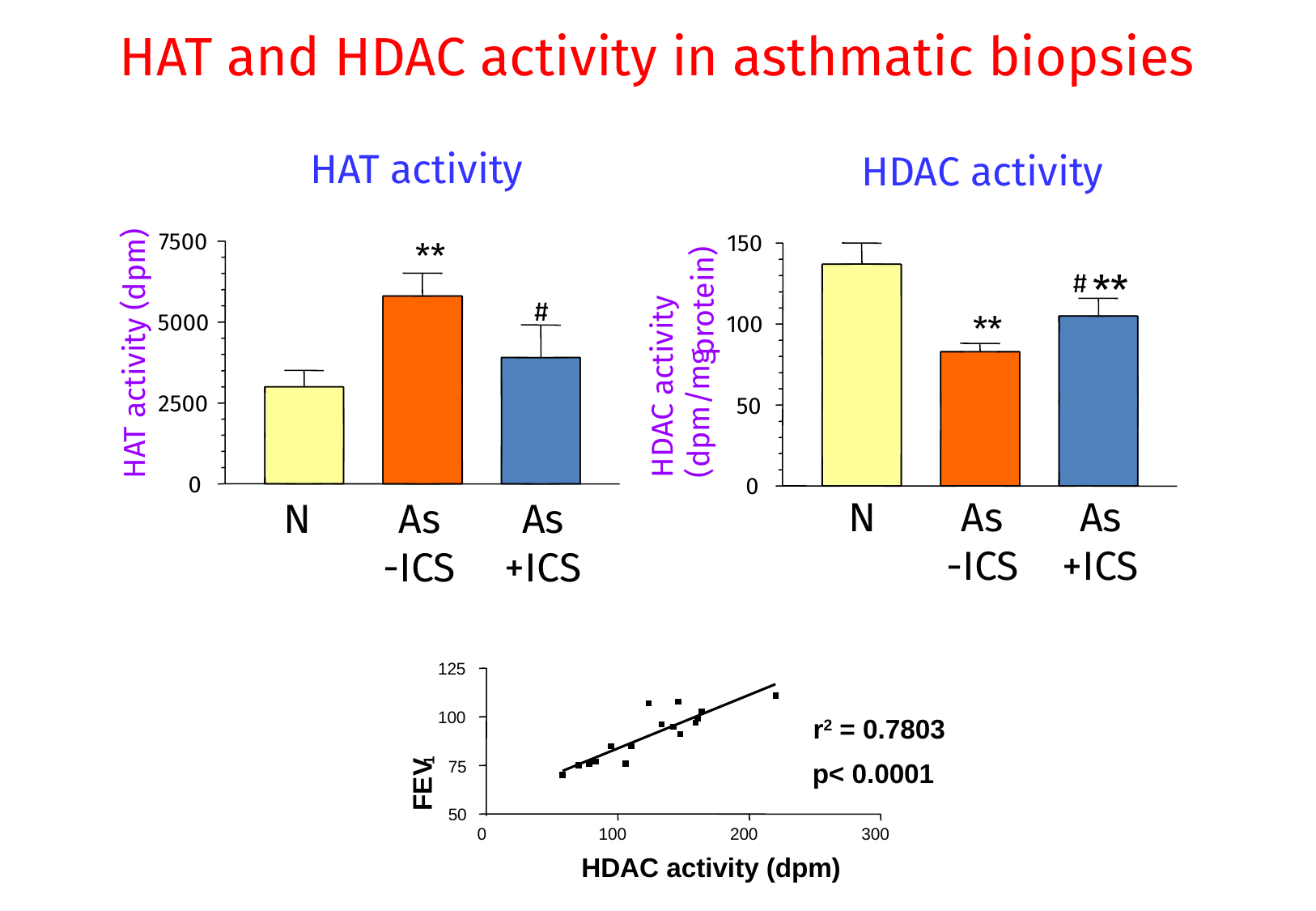

HAT and HDAC activity in asthmatic biopsies
HAT activity
HDAC activity
7500
150
**

protein)
HDAC activity
(dpm/mg

**
#
#

As
+ICS
As
+ICS

5000
**

100

HAT activity (dpm)

2500

50

0

0

As
-ICS
N
As
-ICS
N
125

r2 = 0.7803
100

p< 0.0001
1
75

FEV

50

0
100
200
300
HDAC activity (dpm)